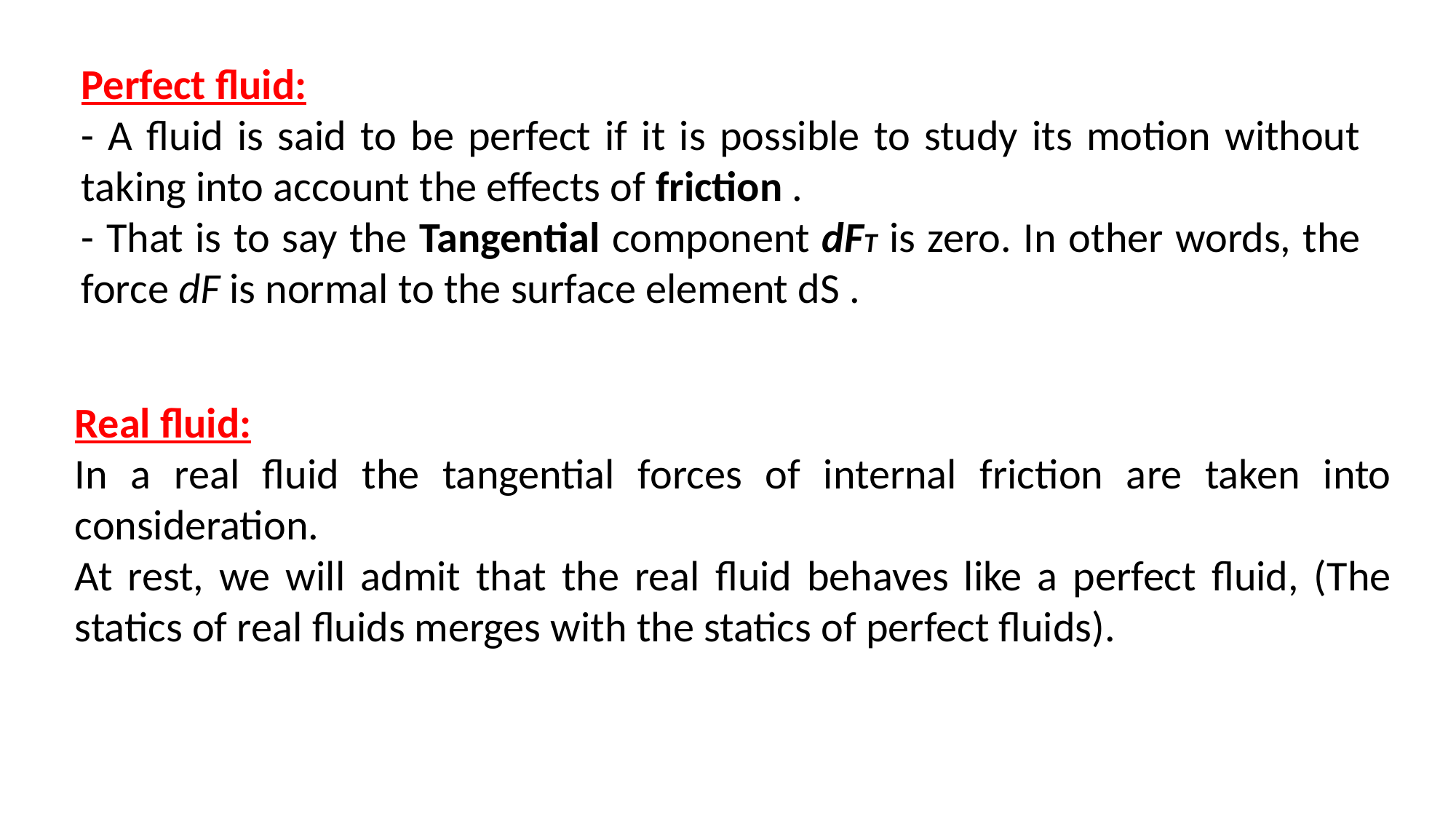

Perfect fluid:
- A fluid is said to be perfect if it is possible to study its motion without taking into account the effects of friction .
- That is to say the Tangential component dFT is zero. In other words, the force dF is normal to the surface element dS .
Real fluid:
In a real fluid the tangential forces of internal friction are taken into consideration.
At rest, we will admit that the real fluid behaves like a perfect fluid, (The statics of real fluids merges with the statics of perfect fluids).